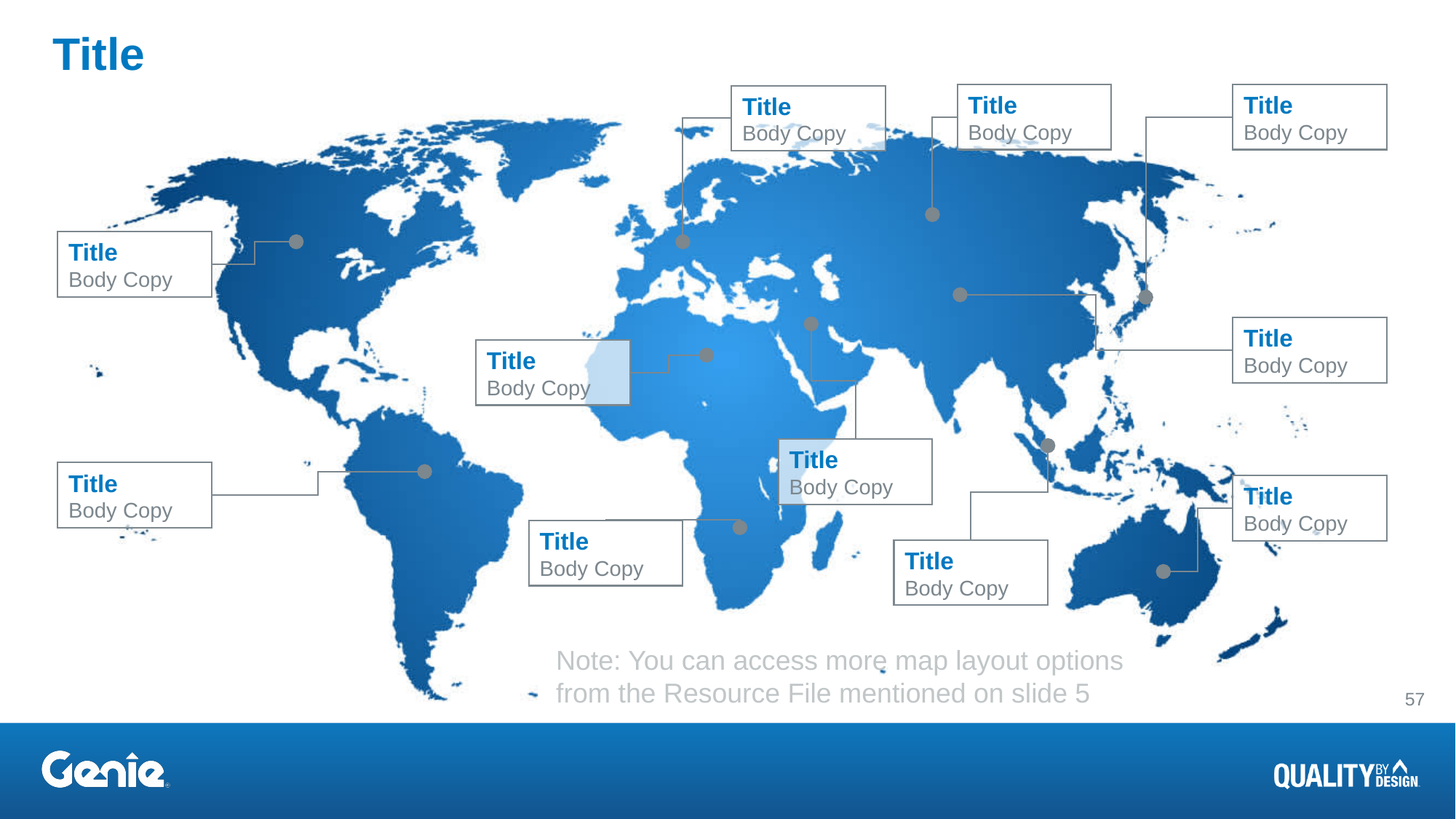

# Title
Title
Body Copy
Title
Body Copy
Title
Body Copy
Title
Body Copy
Title
Body Copy
Title
Body Copy
Title
Body Copy
Title
Body Copy
Title
Body Copy
Title
Body Copy
Title
Body Copy
Note: You can access more map layout options from the Resource File mentioned on slide 5
57